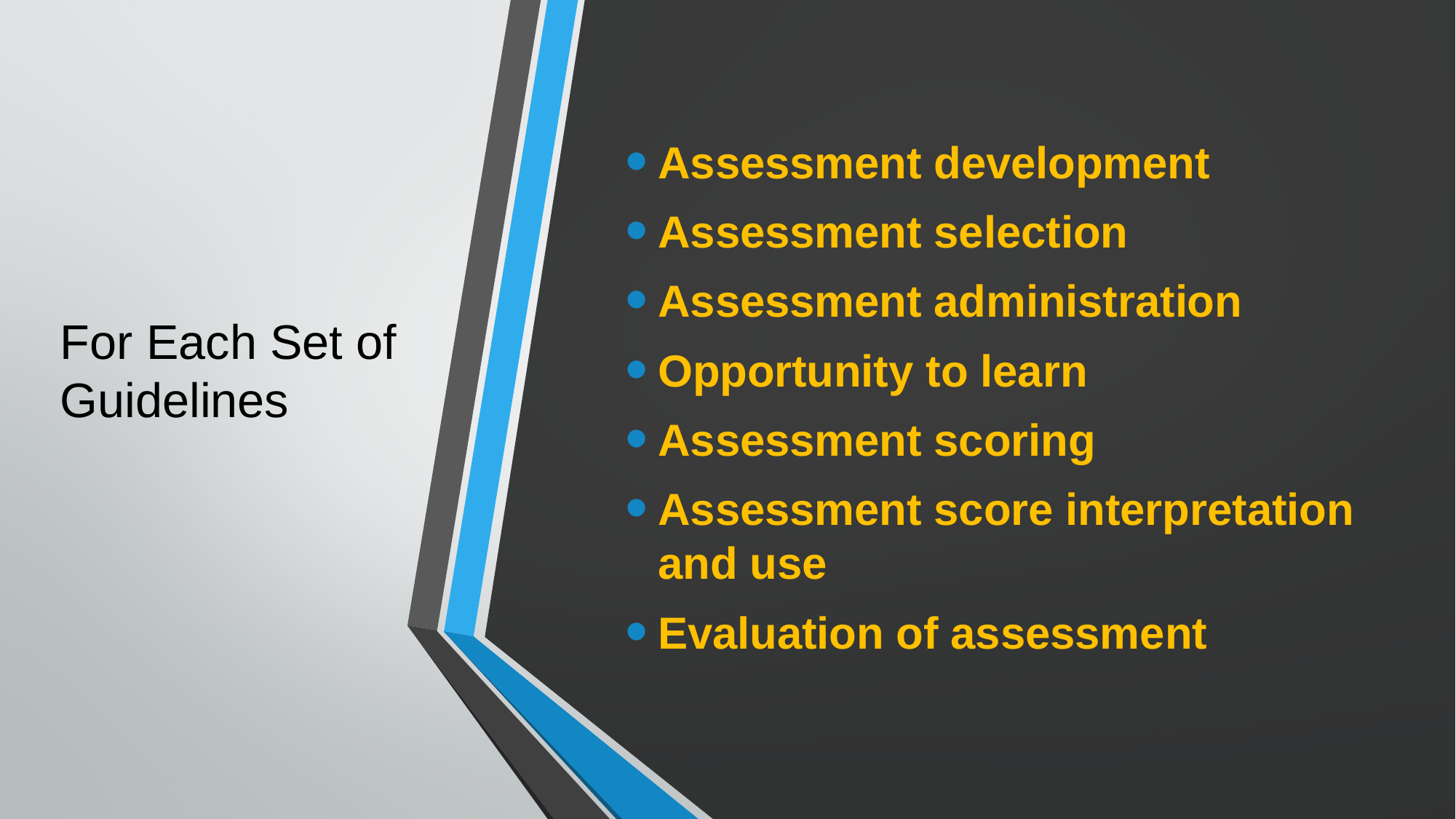

# For Each Set of Guidelines
Assessment development
Assessment selection
Assessment administration
Opportunity to learn
Assessment scoring
Assessment score interpretation and use
Evaluation of assessment